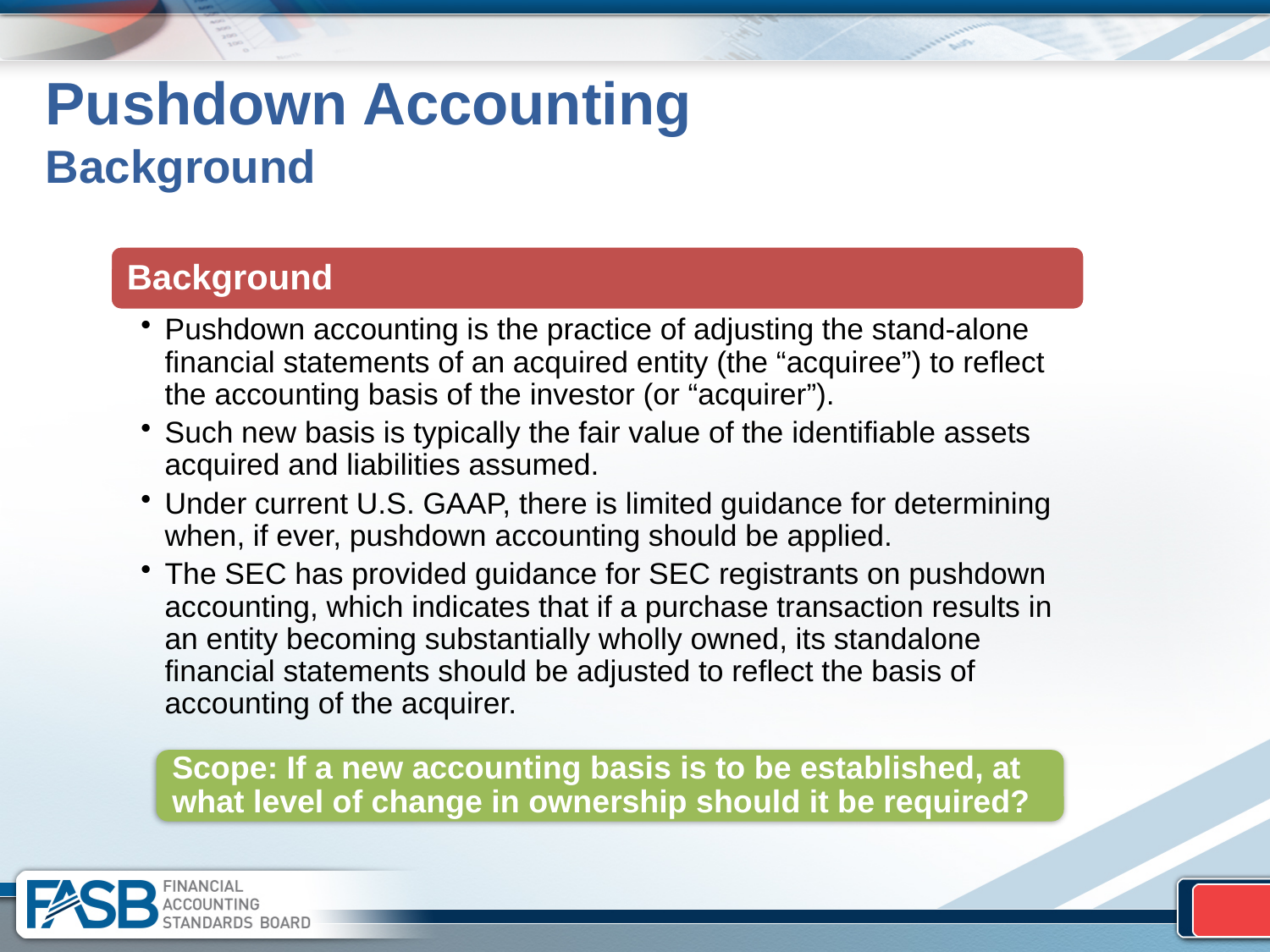

# Pushdown Accounting Background
Background
Pushdown accounting is the practice of adjusting the stand-alone financial statements of an acquired entity (the “acquiree”) to reflect the accounting basis of the investor (or “acquirer”).
Such new basis is typically the fair value of the identifiable assets acquired and liabilities assumed.
Under current U.S. GAAP, there is limited guidance for determining when, if ever, pushdown accounting should be applied.
The SEC has provided guidance for SEC registrants on pushdown accounting, which indicates that if a purchase transaction results in an entity becoming substantially wholly owned, its standalone financial statements should be adjusted to reflect the basis of accounting of the acquirer.
Scope: If a new accounting basis is to be established, at what level of change in ownership should it be required?